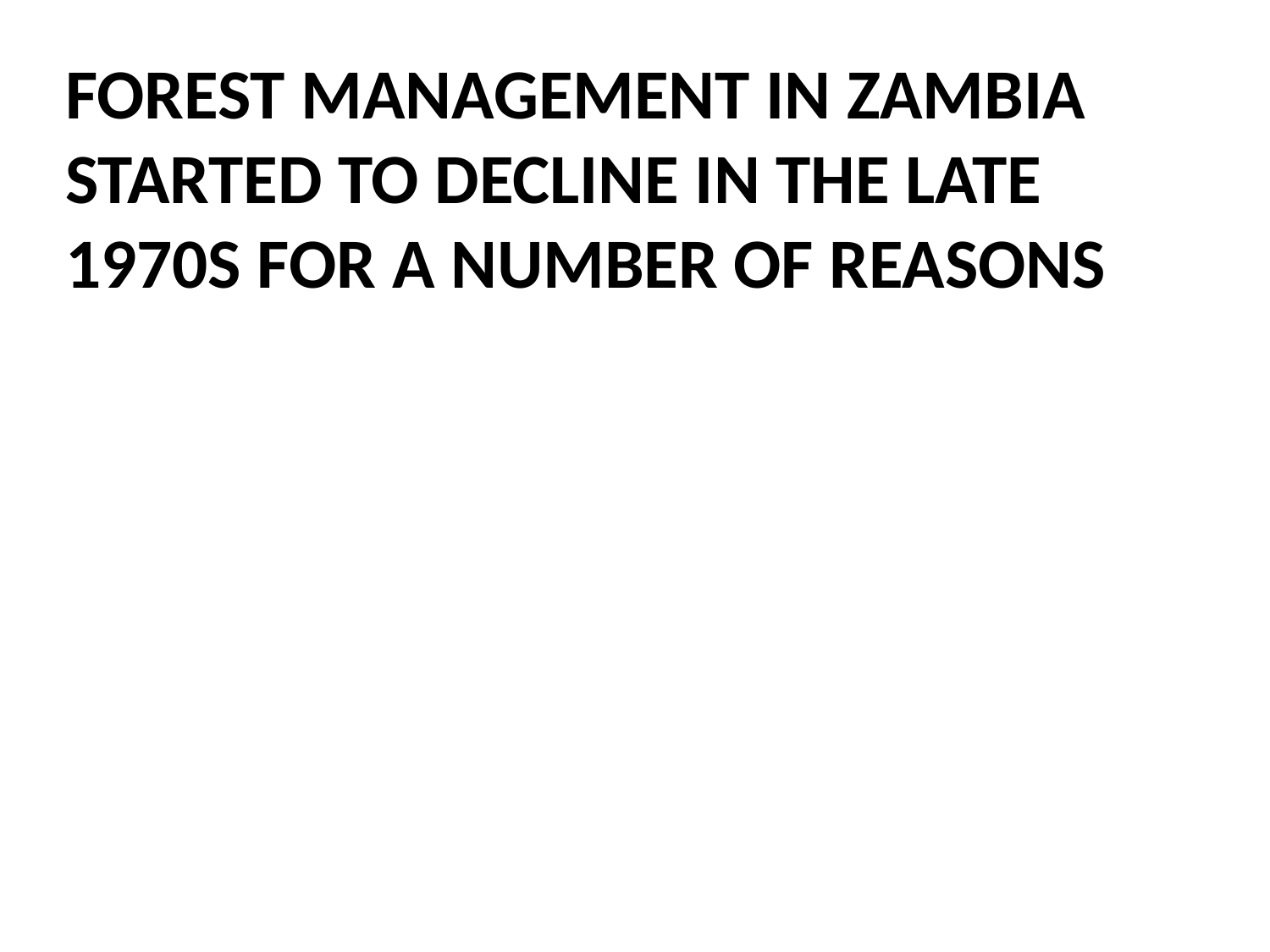

FOREST MANAGEMENT IN ZAMBIA STARTED TO DECLINE IN THE LATE 1970S FOR A NUMBER OF REASONS